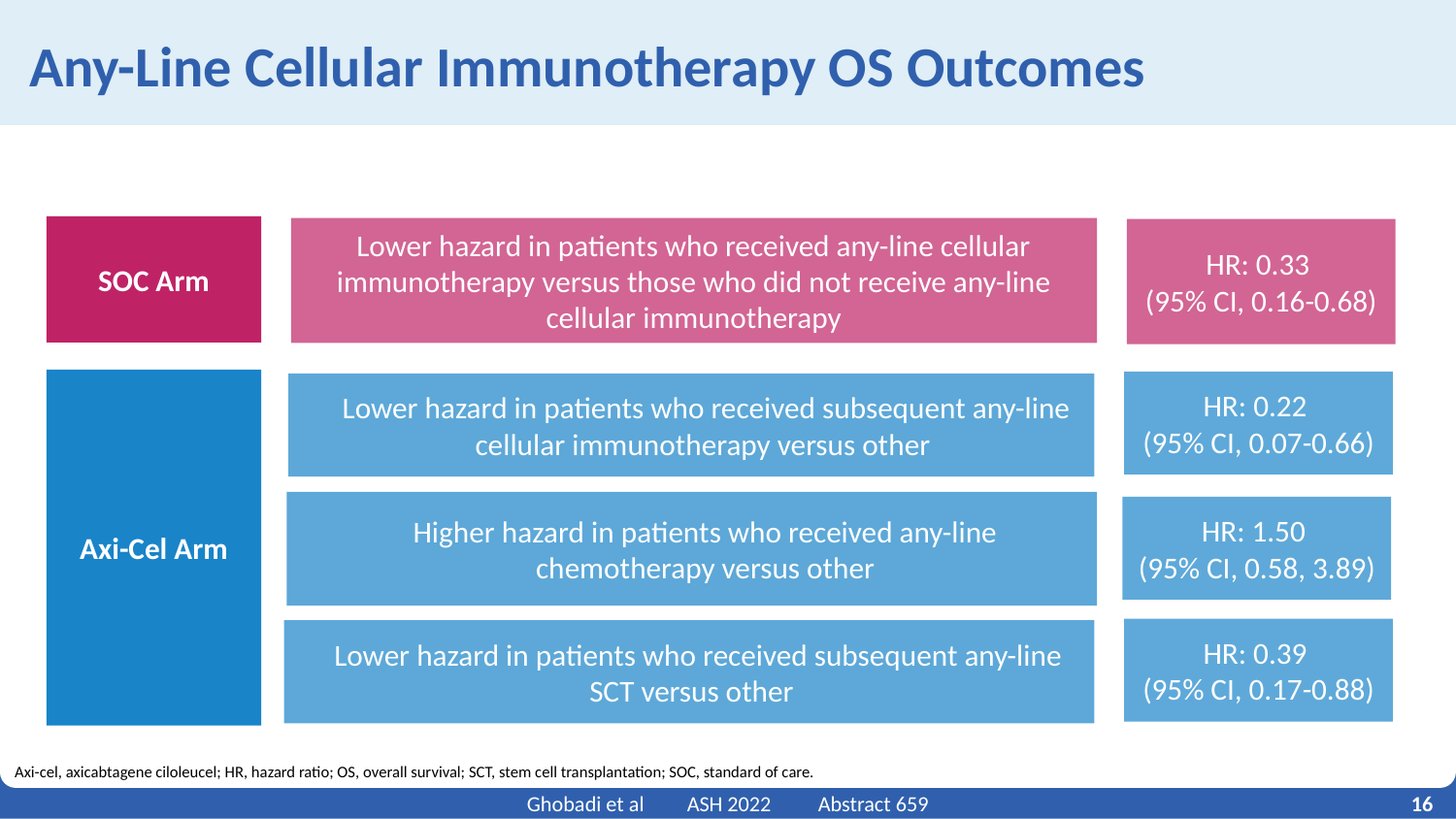

# Any-Line Cellular Immunotherapy OS Outcomes
SOC Arm
Lower hazard in patients who received any-line cellular immunotherapy versus those who did not receive any-line cellular immunotherapy
HR: 0.33
(95% CI, 0.16-0.68)
Axi-Cel Arm
HR: 0.22
(95% CI, 0.07-0.66)
Lower hazard in patients who received subsequent any-line
cellular immunotherapy versus other
Higher hazard in patients who received any-line chemotherapy versus other
HR: 1.50
(95% CI, 0.58, 3.89)
HR: 0.39
(95% CI, 0.17-0.88)
Lower hazard in patients who received subsequent any-line SCT versus other
Axi-cel, axicabtagene ciloleucel; HR, hazard ratio; OS, overall survival; SCT, stem cell transplantation; SOC, standard of care.
16